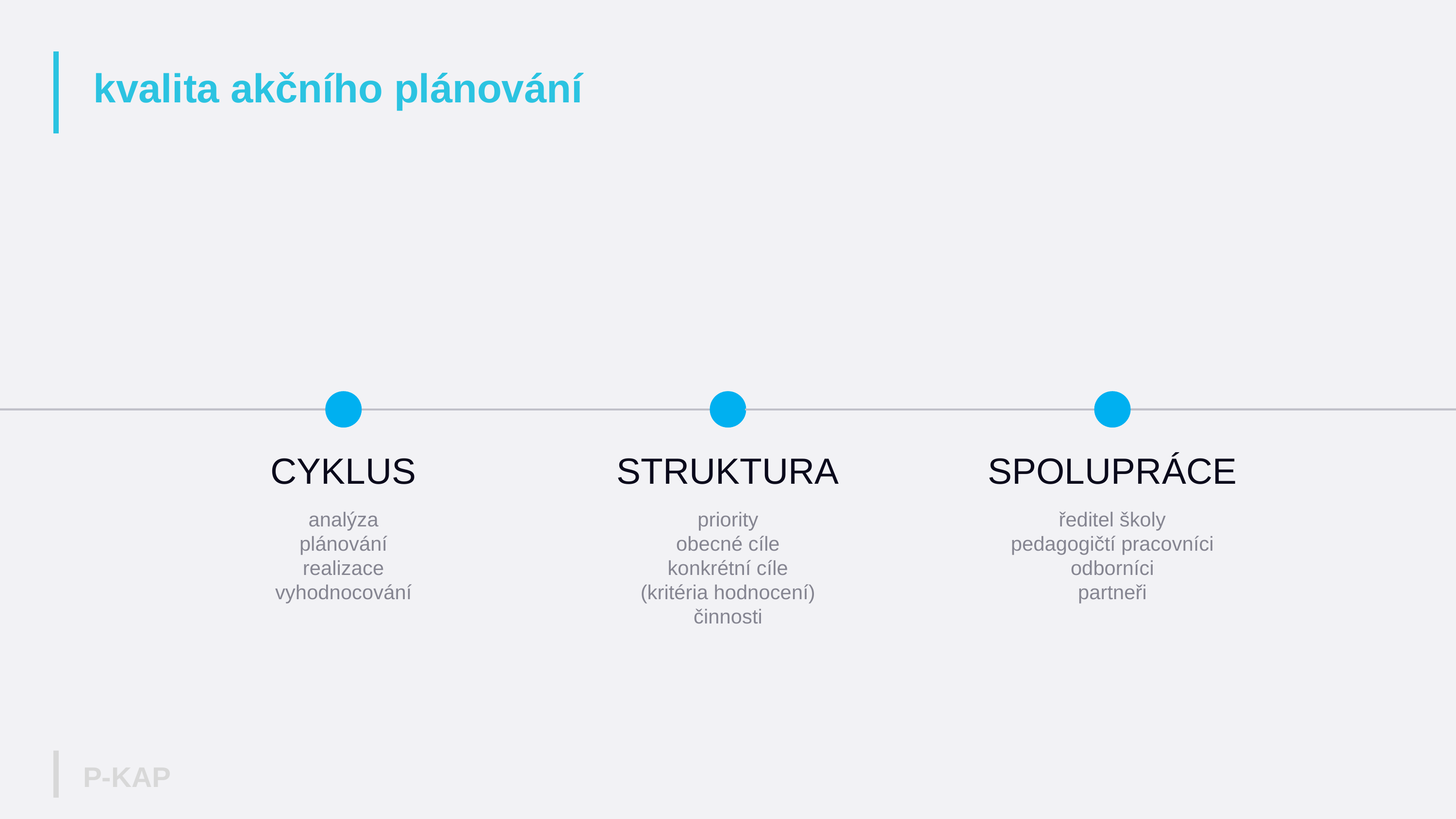

# kvalita akčního plánování

CYKLUS
analýza
plánování
realizace
vyhodnocování

STRUKTURA
priority
obecné cíle
konkrétní cíle
(kritéria hodnocení)
činnosti

SPOLUPRÁCE
ředitel školy
pedagogičtí pracovníci
odborníci
partneři